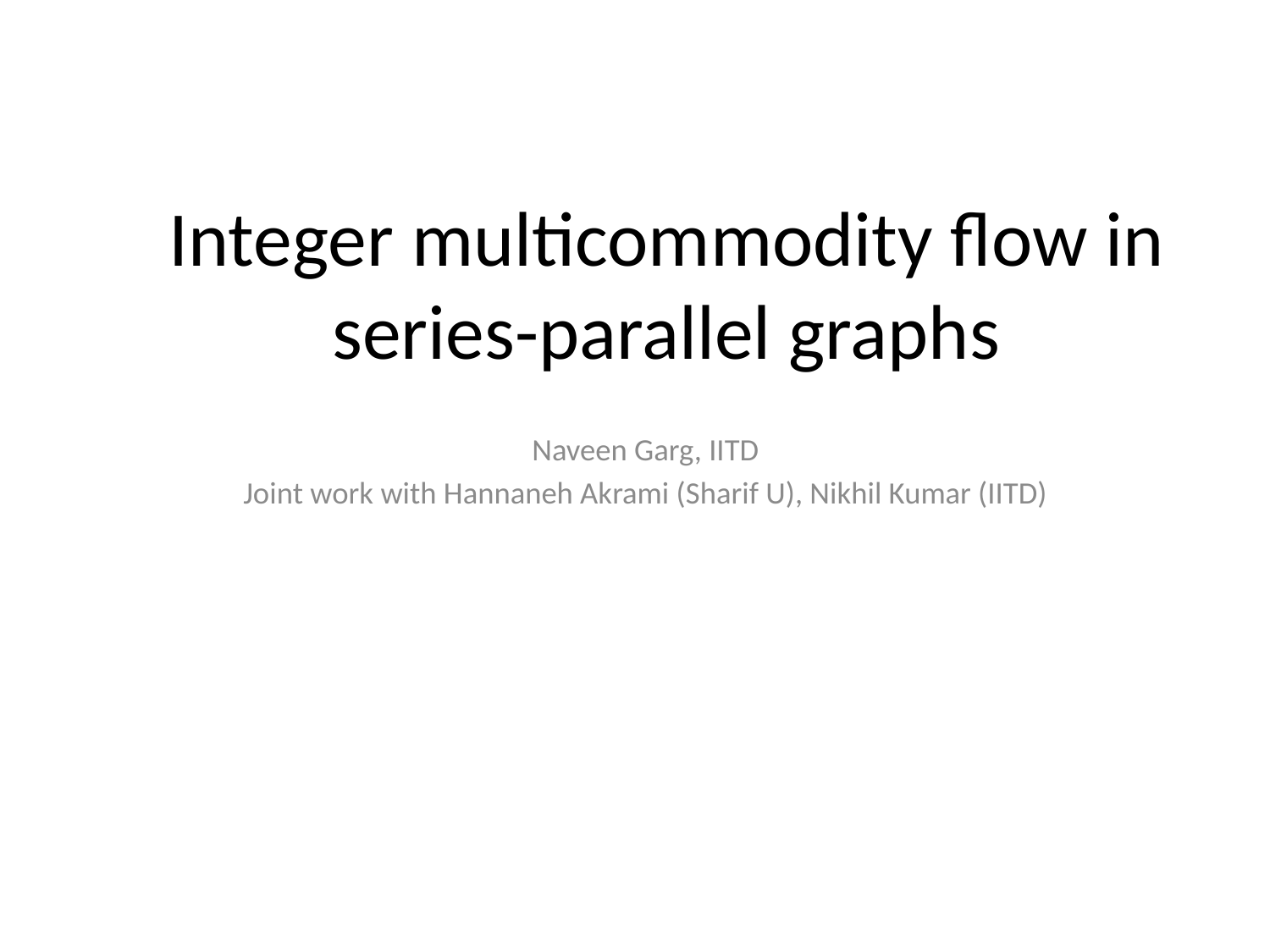

# Integer multicommodity flow in series-parallel graphs
Naveen Garg, IITD
Joint work with Hannaneh Akrami (Sharif U), Nikhil Kumar (IITD)